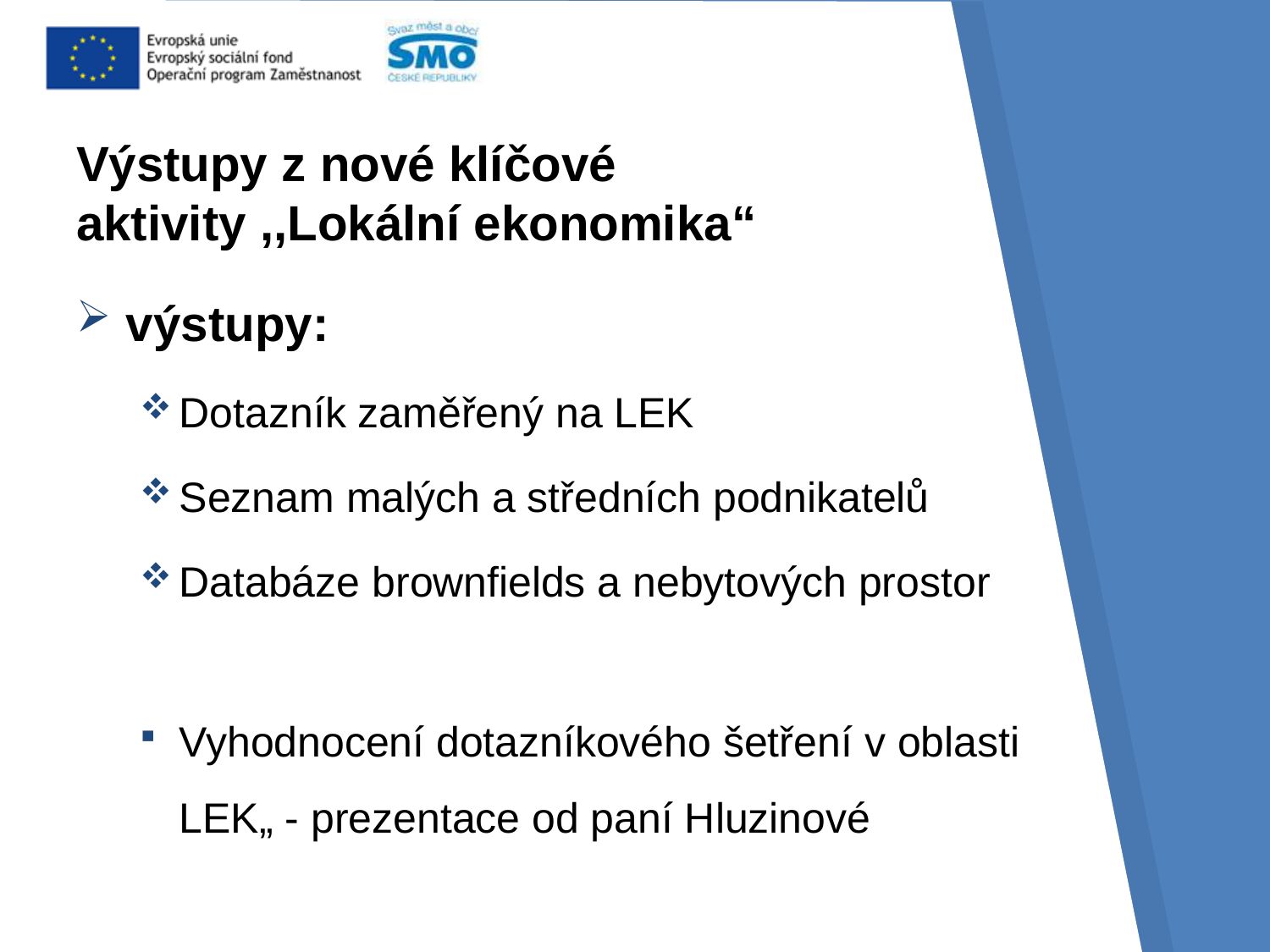

# Výstupy z nové klíčové aktivity ,,Lokální ekonomika“
výstupy:
Dotazník zaměřený na LEK
Seznam malých a středních podnikatelů
Databáze brownfields a nebytových prostor

Vyhodnocení dotazníkového šetření v oblasti 	   LEK„ - prezentace od paní Hluzinové